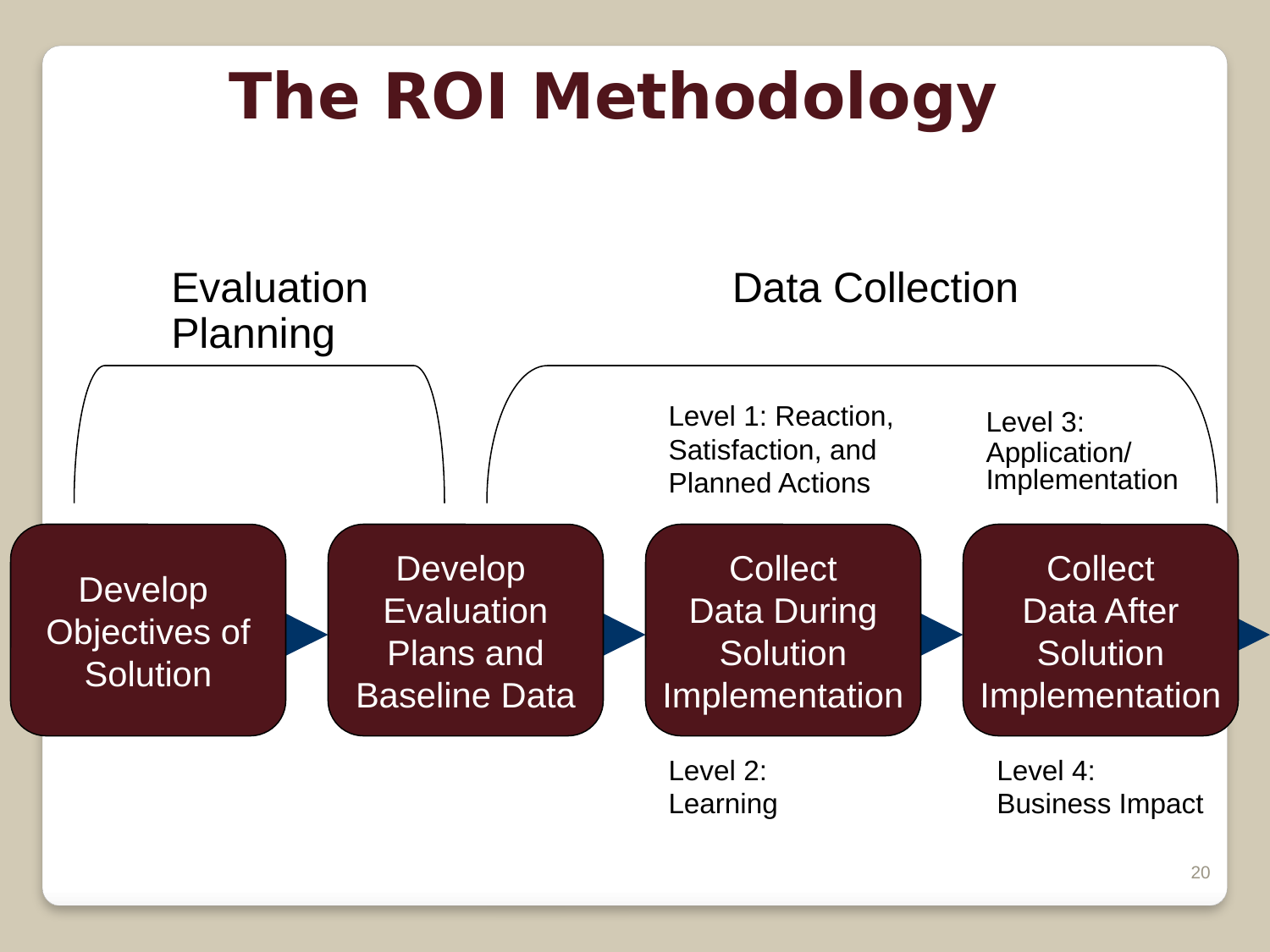

The ROI Methodology

Evaluation
Planning
Data Collection
Level 1: Reaction, Satisfaction, and Planned Actions
Level 3:
Application/
Implementation
Develop
Objectives of
Solution
Develop
Evaluation
Plans and
Baseline Data
Collect
Data During
Solution
Implementation
Collect
Data After
Solution
Implementation

Level 2:
Learning
Level 4:
Business Impact
20